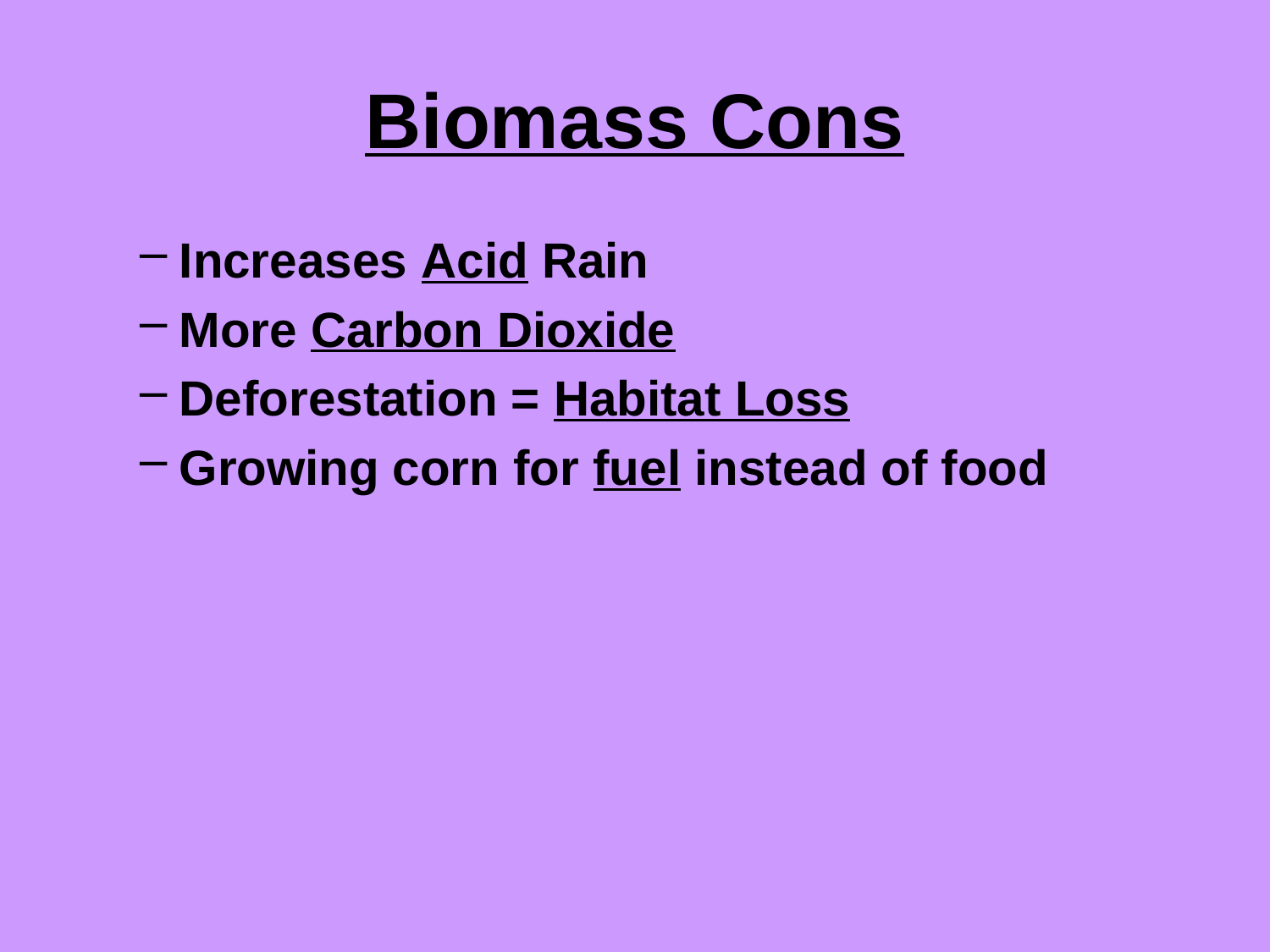

# Biomass Cons
Increases Acid Rain
More Carbon Dioxide
Deforestation = Habitat Loss
Growing corn for fuel instead of food